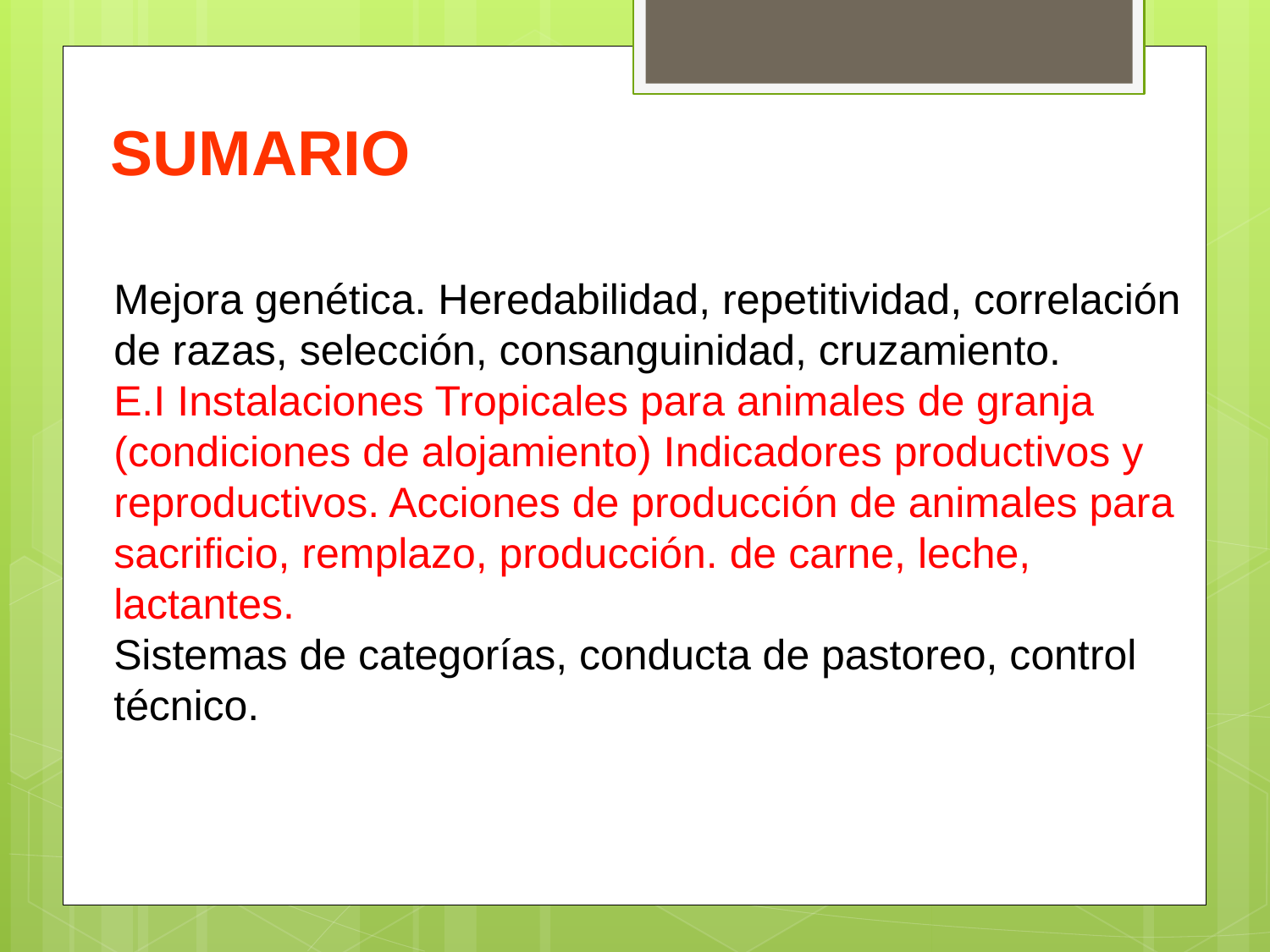

SUMARIO
Mejora genética. Heredabilidad, repetitividad, correlación de razas, selección, consanguinidad, cruzamiento.
E.I Instalaciones Tropicales para animales de granja (condiciones de alojamiento) Indicadores productivos y reproductivos. Acciones de producción de animales para sacrificio, remplazo, producción. de carne, leche, lactantes.
Sistemas de categorías, conducta de pastoreo, control técnico.